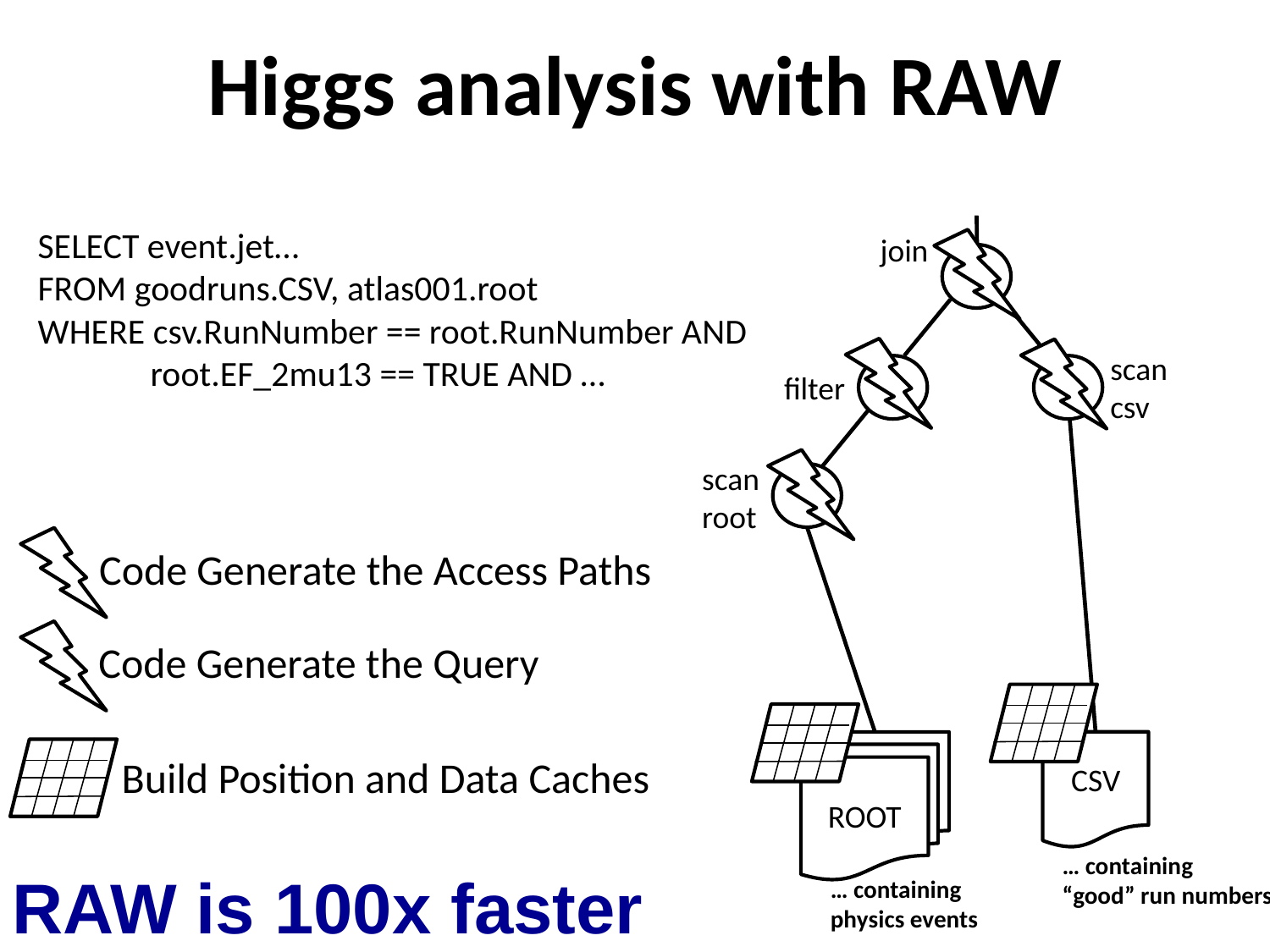

# Higgs analysis with RAW
SELECT event.jet…
FROM goodruns.CSV, atlas001.root
WHERE csv.RunNumber == root.RunNumber AND
              root.EF_2mu13 == TRUE AND …
join

scan
csv

filter

scan
root

Code Generate the Access Paths

Code Generate the Query

ROOT
CSV

Build Position and Data Caches
… containing
“good” run numbers
RAW is 100x faster
… containing
physics events